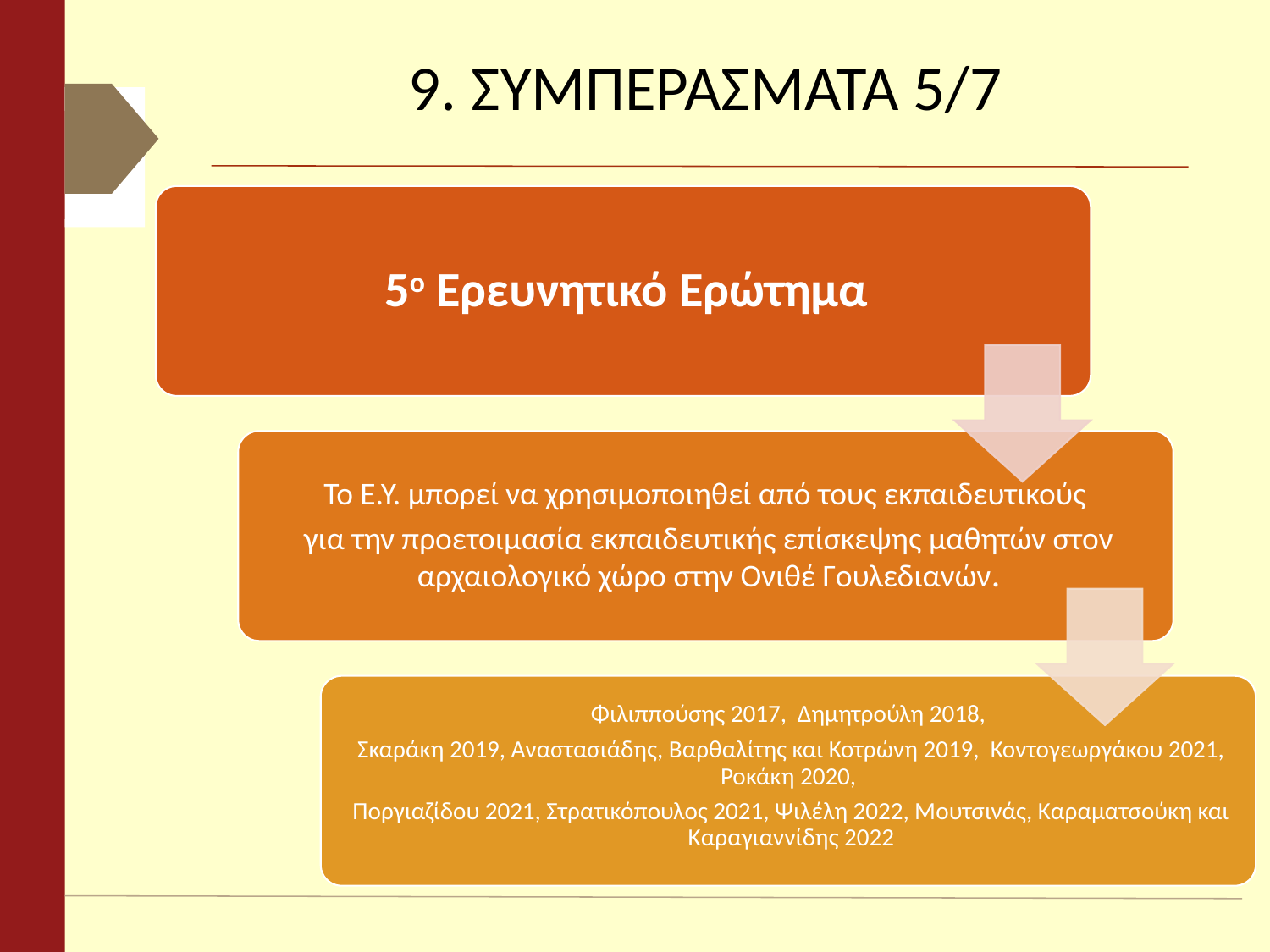

# 9. ΣΥΜΠΕΡΑΣΜΑΤΑ 5/7
5ο Ερευνητικό Ερώτημα
Το Ε.Υ. μπορεί να χρησιμοποιηθεί από τους εκπαιδευτικούς
για την προετοιμασία εκπαιδευτικής επίσκεψης μαθητών στον αρχαιολογικό χώρο στην Ονιθέ Γουλεδιανών.

Φιλιππούσης 2017,  Δημητρούλη 2018,
Σκαράκη 2019, Αναστασιάδης, Βαρθαλίτης και Κοτρώνη 2019,  Κοντογεωργάκου 2021, Ροκάκη 2020,
Ποργιαζίδου 2021, Στρατικόπουλος 2021, Ψιλέλη 2022, Μουτσινάς, Καραματσούκη και Καραγιαννίδης 2022